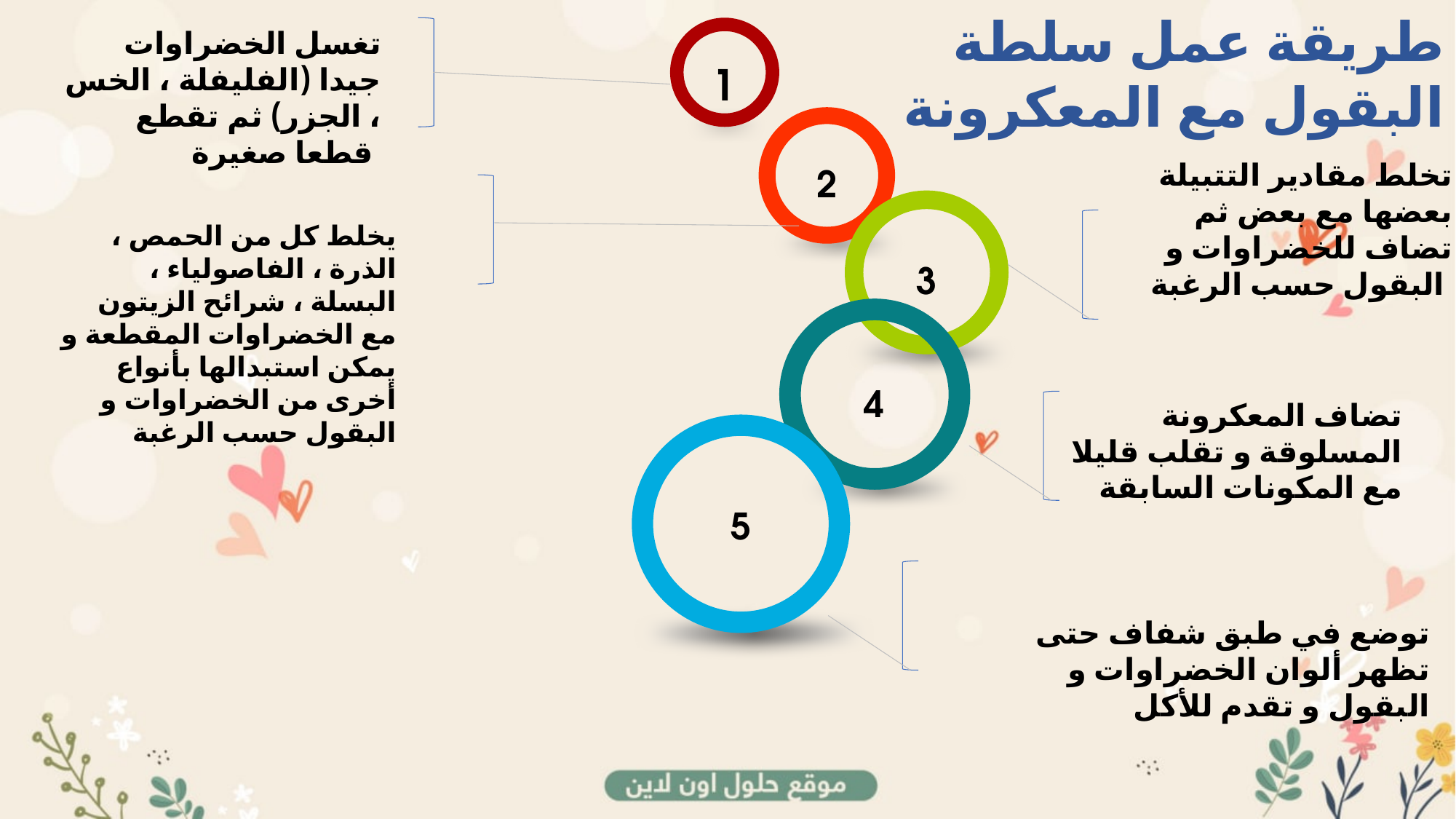

طريقة عمل سلطة البقول مع المعكرونة

تغسل الخضراوات جيدا (الفليفلة ، الخس ، الجزر) ثم تقطع قطعا صغيرة

1

تخلط مقادير التتبيلة بعضها مع بعض ثم تضاف للخضراوات و البقول حسب الرغبة

2

يخلط كل من الحمص ، الذرة ، الفاصولياء ، البسلة ، شرائح الزيتون مع الخضراوات المقطعة و يمكن استبدالها بأنواع أخرى من الخضراوات و البقول حسب الرغبة

3

تضاف المعكرونة المسلوقة و تقلب قليلا مع المكونات السابقة
4

5

توضع في طبق شفاف حتى تظهر ألوان الخضراوات و البقول و تقدم للأكل